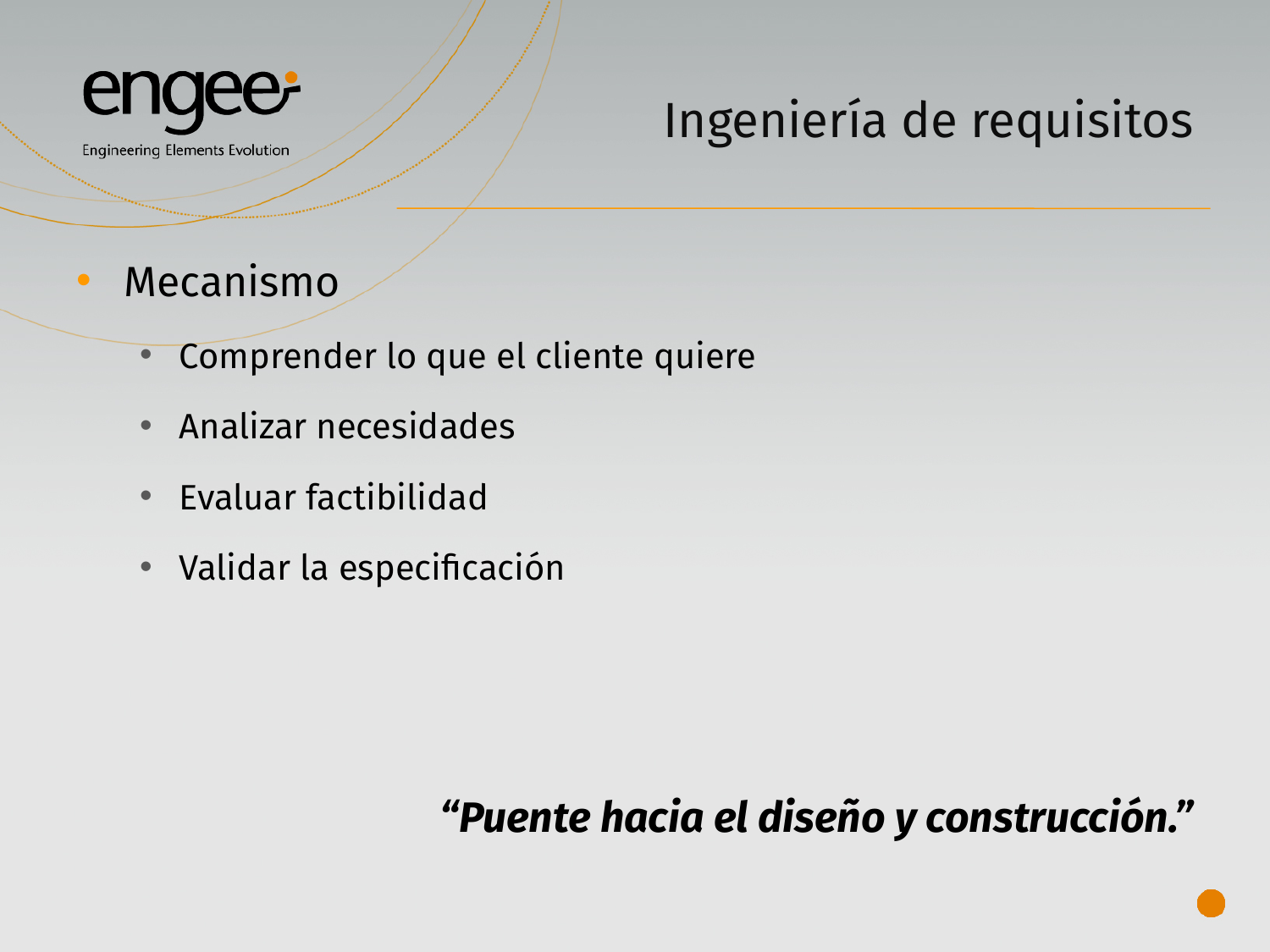

# Ingeniería de requisitos
Mecanismo
Comprender lo que el cliente quiere
Analizar necesidades
Evaluar factibilidad
Validar la especificación

“Puente hacia el diseño y construcción.”